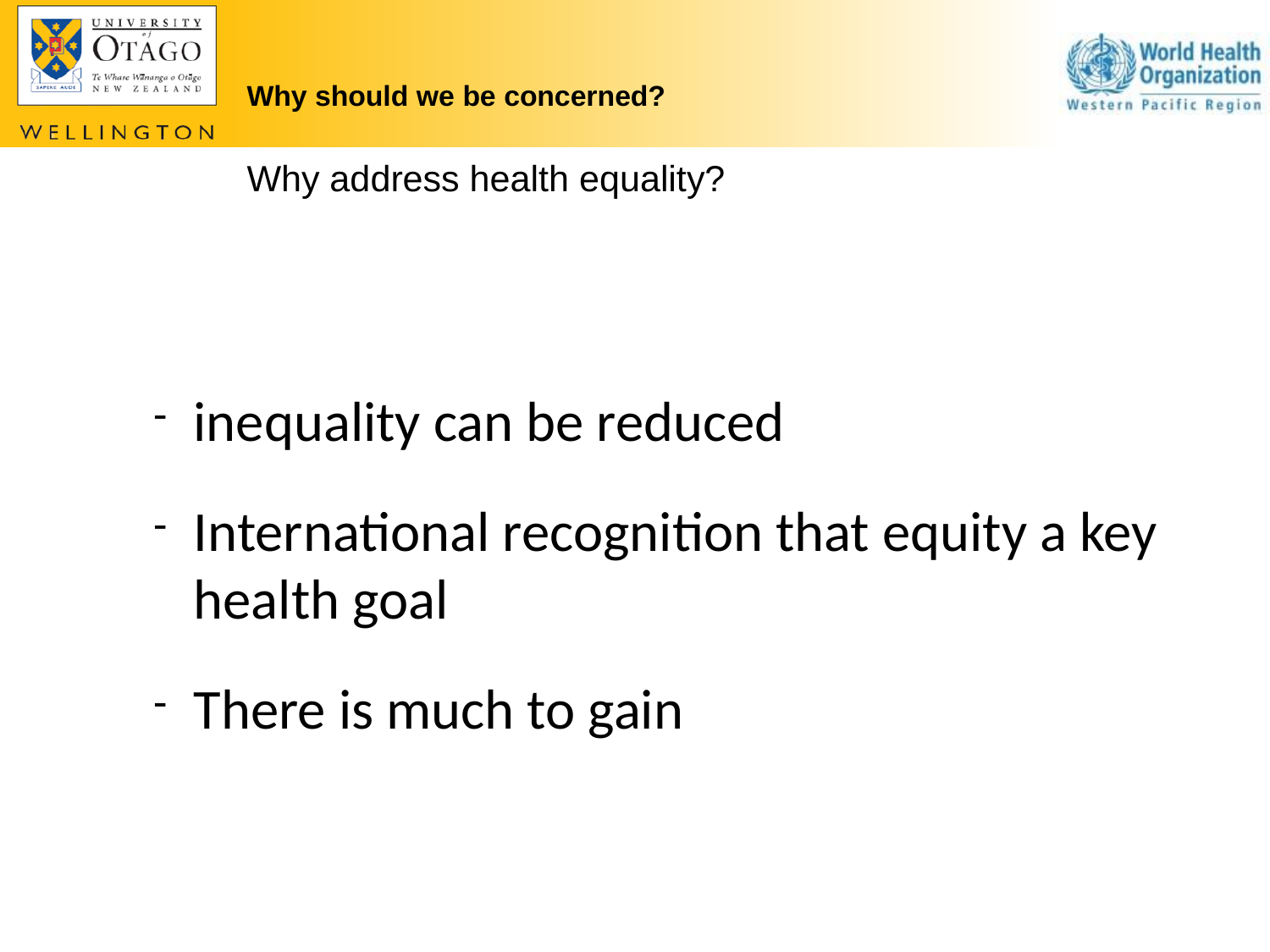

# Why should we be concerned? Why address health equality?

inequality can be reduced
International recognition that equity a key health goal
There is much to gain